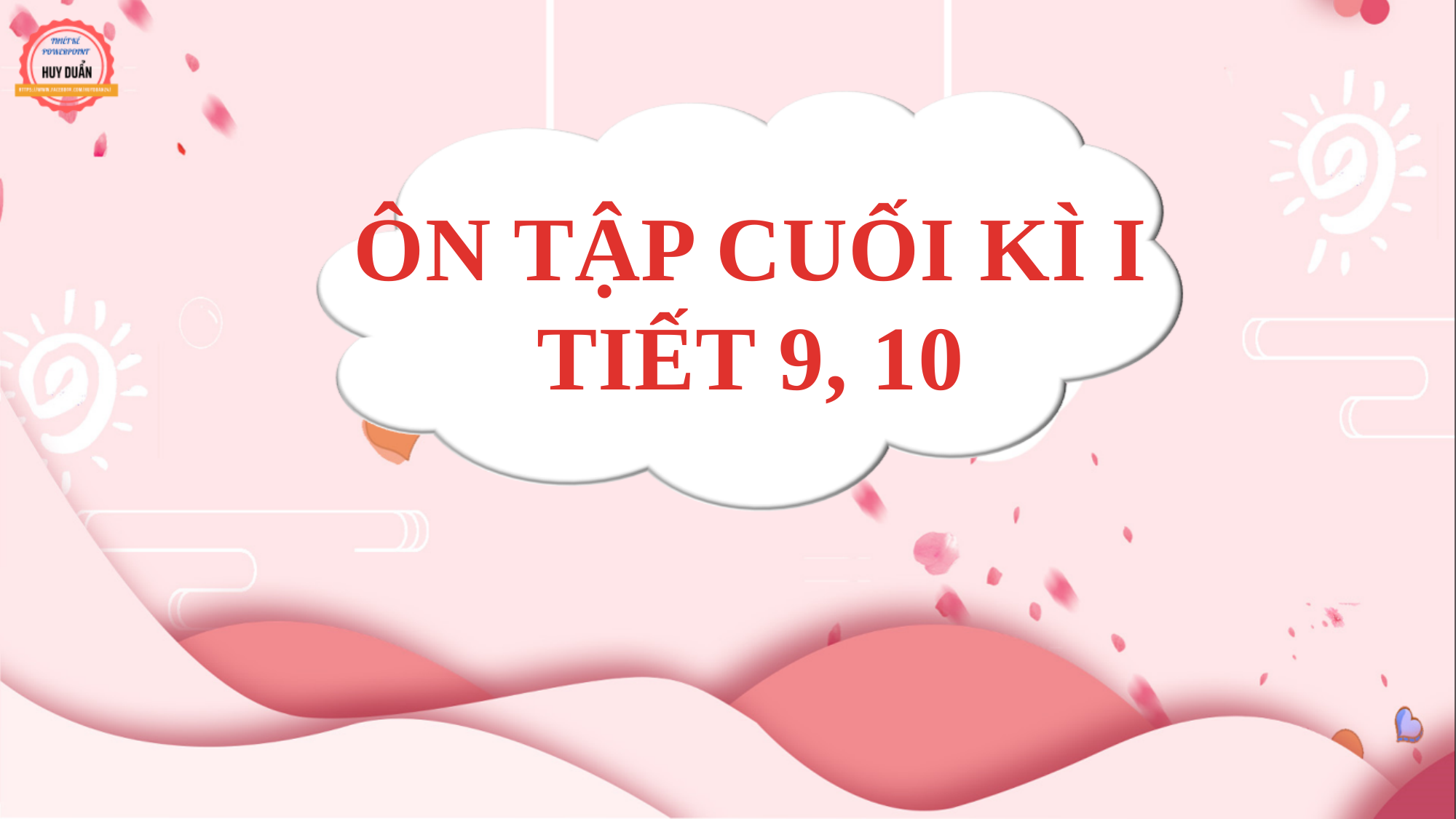

ÔN TẬP CUỐI KÌ I
TIẾT 9, 10